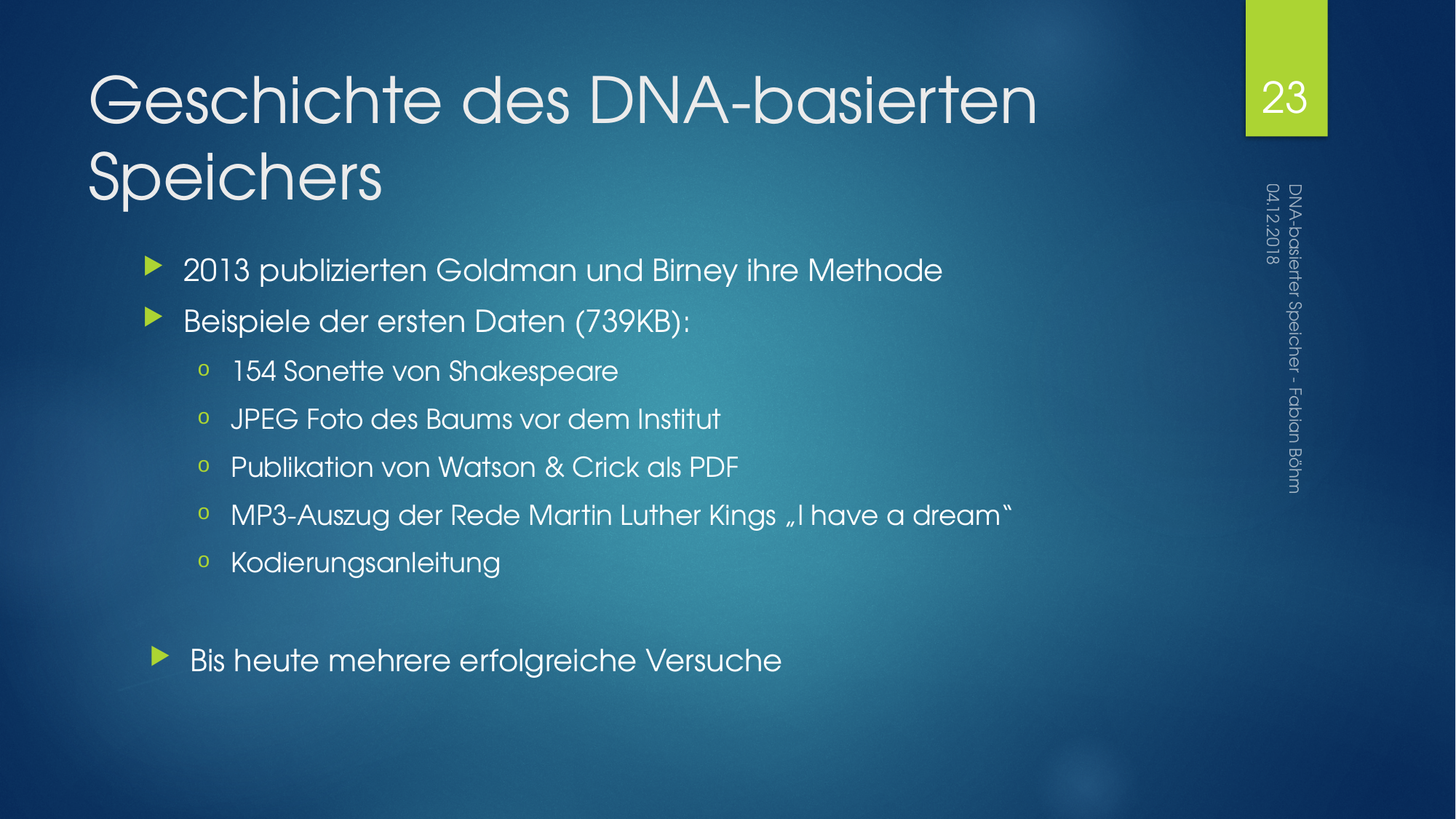

23
# Geschichte des DNA-basierten Speichers
04.12.2018
2013 publizierten Goldman und Birney ihre Methode
Beispiele der ersten Daten (739KB):
154 Sonette von Shakespeare
JPEG Foto des Baums vor dem Institut
Publikation von Watson & Crick als PDF
MP3-Auszug der Rede Martin Luther Kings „I have a dream“
Kodierungsanleitung

Bis heute mehrere erfolgreiche Versuche
DNA-basierter Speicher - Fabian Böhm